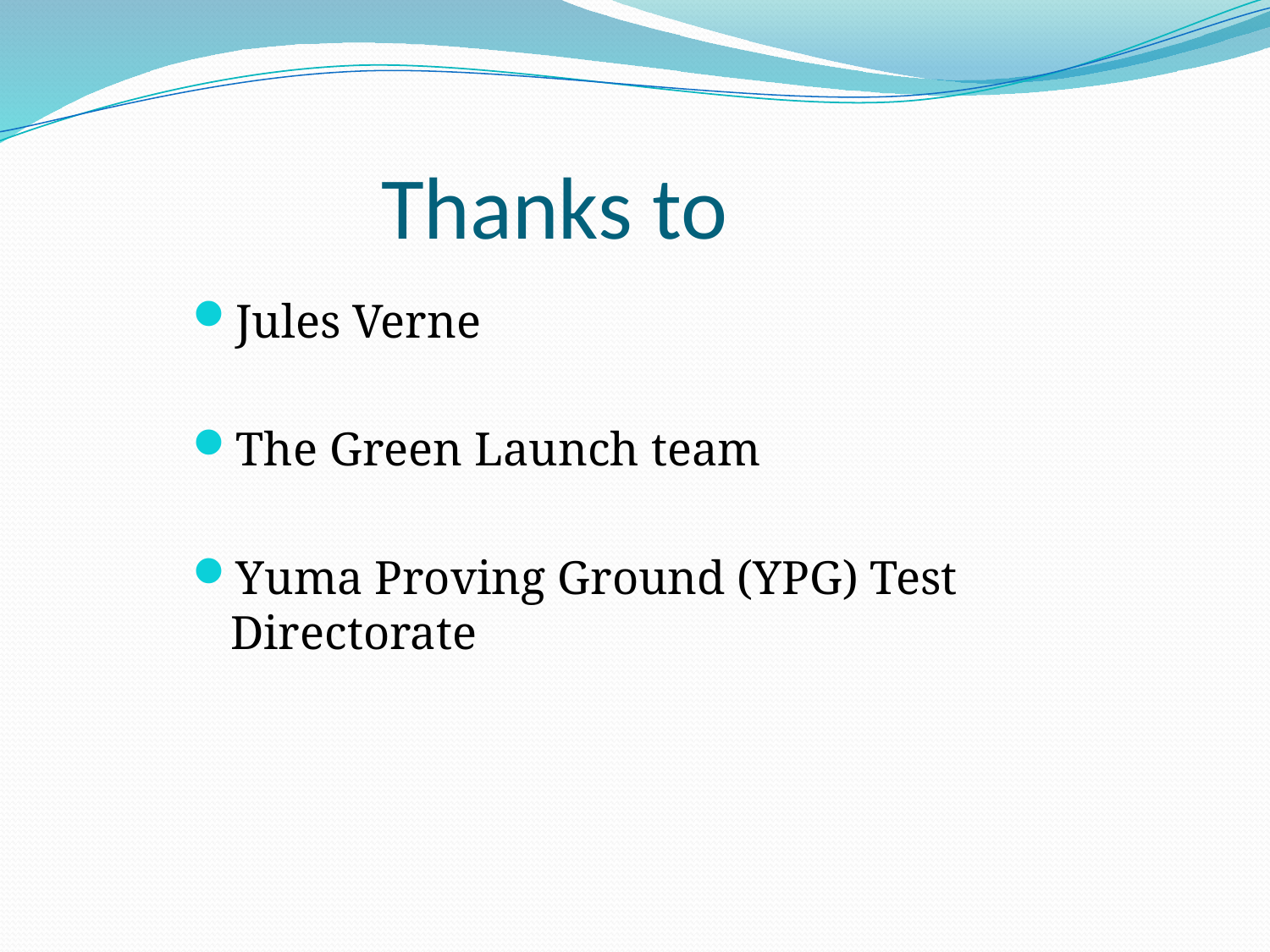

# Thanks to
Jules Verne

The Green Launch team

Yuma Proving Ground (YPG) Test Directorate